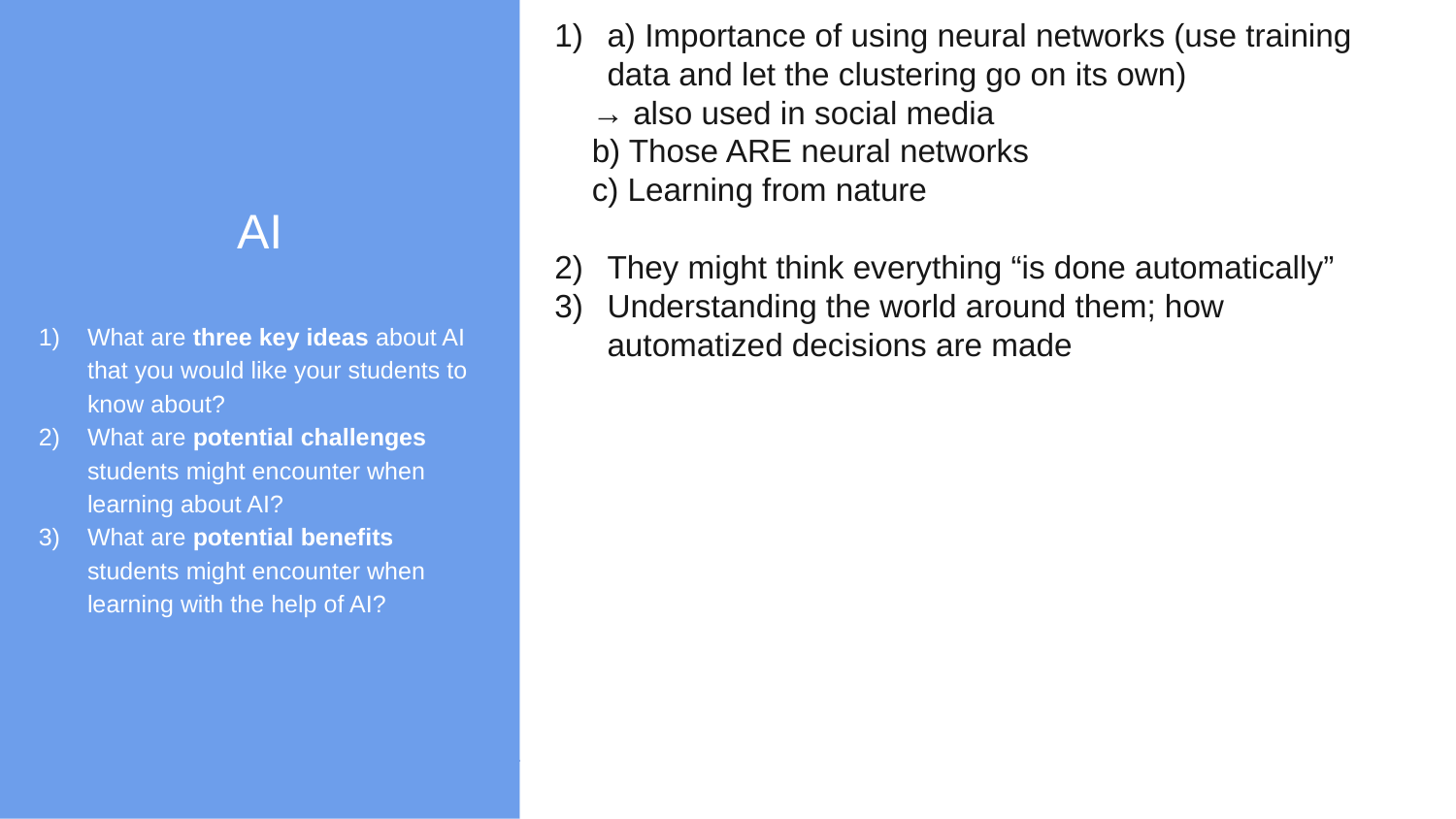

AI

What are three key ideas about AI that you would like your students to know about?
What are potential challenges students might encounter when learning about AI?
What are potential benefits students might encounter when learning with the help of AI?
a) Importance of using neural networks (use training data and let the clustering go on its own)
→ also used in social media
b) Those ARE neural networks
c) Learning from nature

They might think everything “is done automatically”
Understanding the world around them; how automatized decisions are made